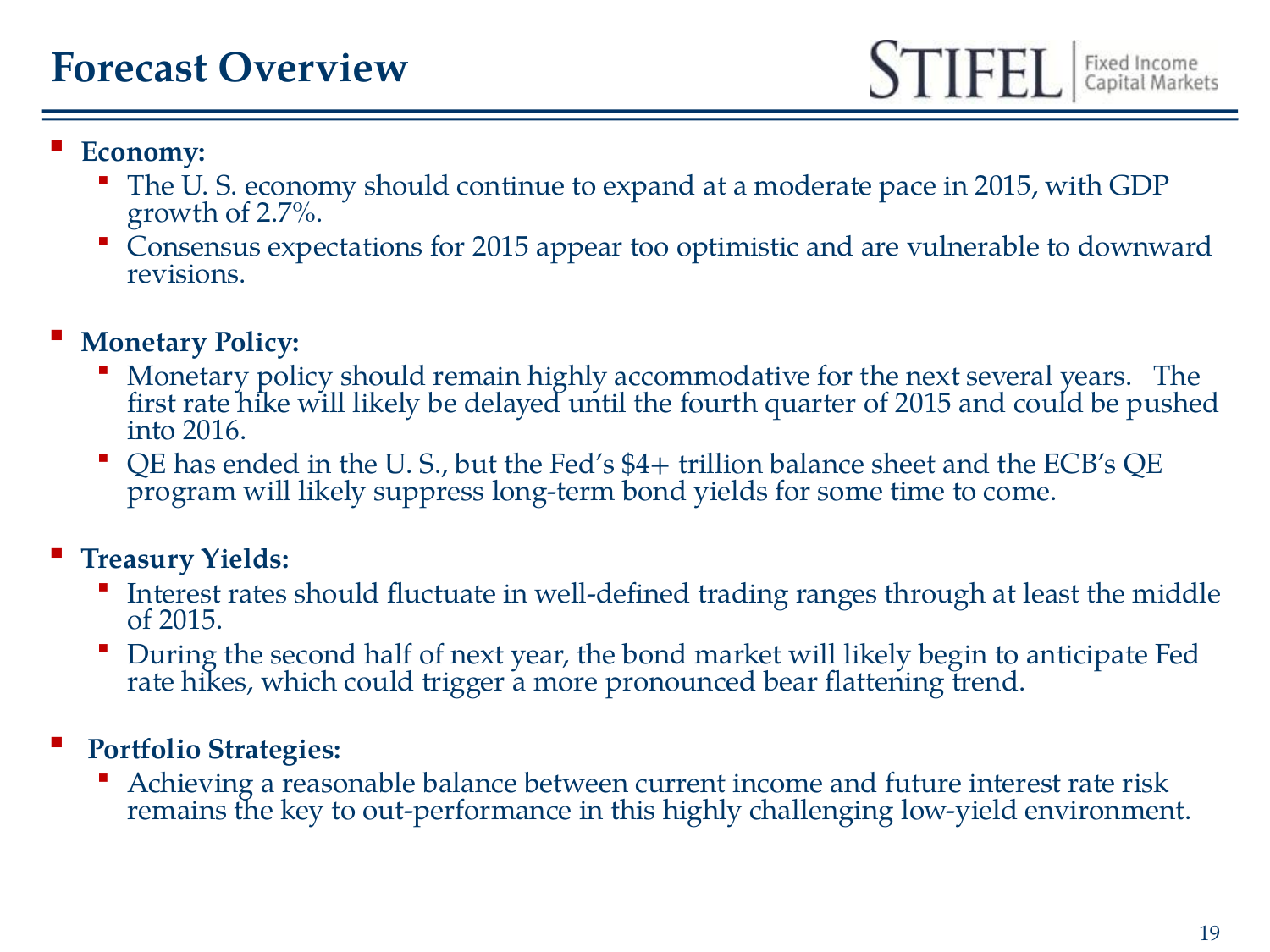

Forecast Overview
Economy:
The U. S. economy should continue to expand at a moderate pace in 2015, with GDP growth of 2.7%.
Consensus expectations for 2015 appear too optimistic and are vulnerable to downward revisions.

Monetary Policy:
Monetary policy should remain highly accommodative for the next several years.   The first rate hike will likely be delayed until the fourth quarter of 2015 and could be pushed into 2016.
QE has ended in the U. S., but the Fed’s $4+ trillion balance sheet and the ECB’s QE program will likely suppress long-term bond yields for some time to come.

Treasury Yields:
Interest rates should fluctuate in well-defined trading ranges through at least the middle of 2015.
During the second half of next year, the bond market will likely begin to anticipate Fed rate hikes, which could trigger a more pronounced bear flattening trend.

 Portfolio Strategies:
Achieving a reasonable balance between current income and future interest rate risk remains the key to out-performance in this highly challenging low-yield environment.